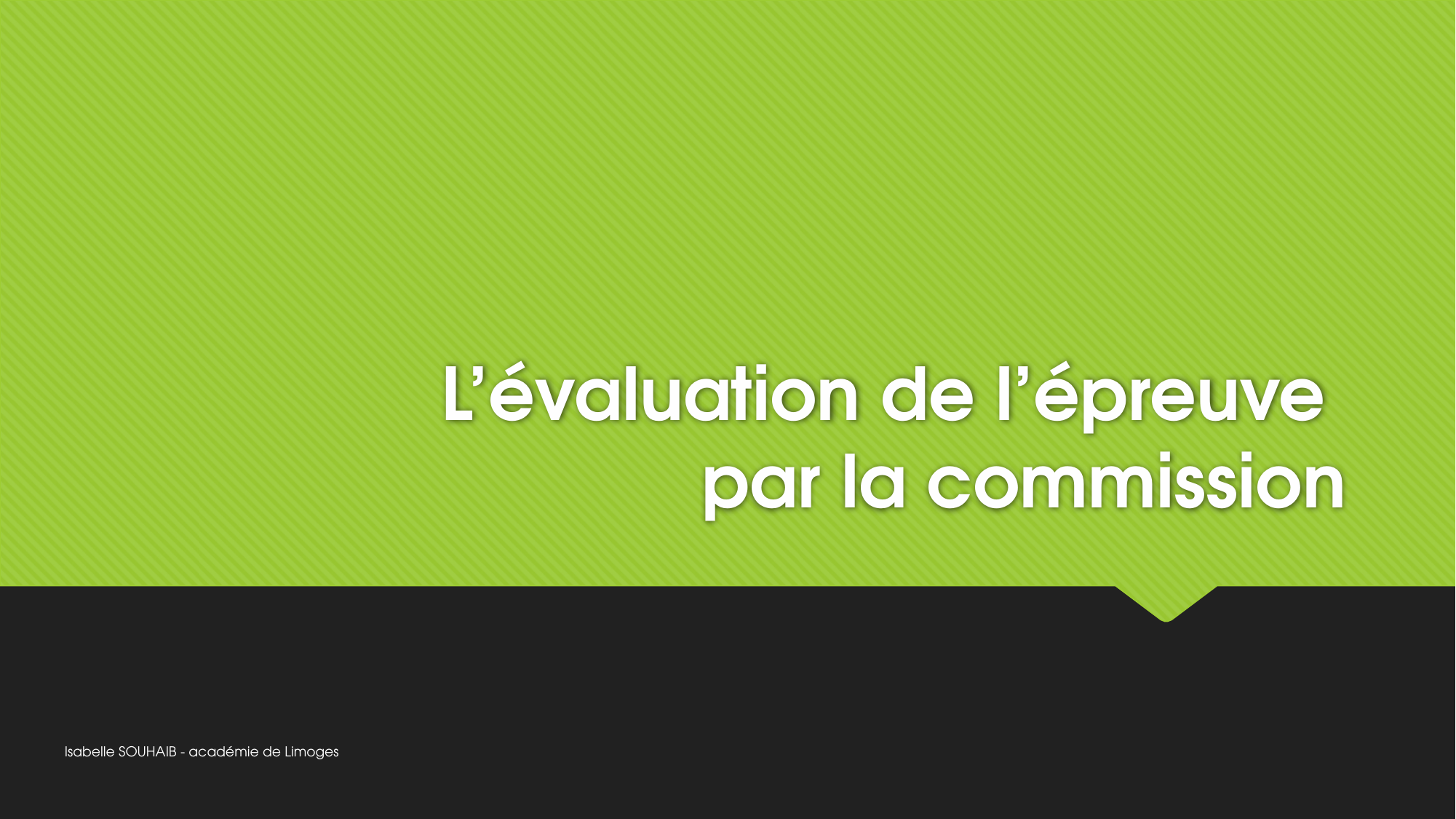

# L’évaluation de l’épreuve par la commission
Isabelle SOUHAIB - académie de Limoges